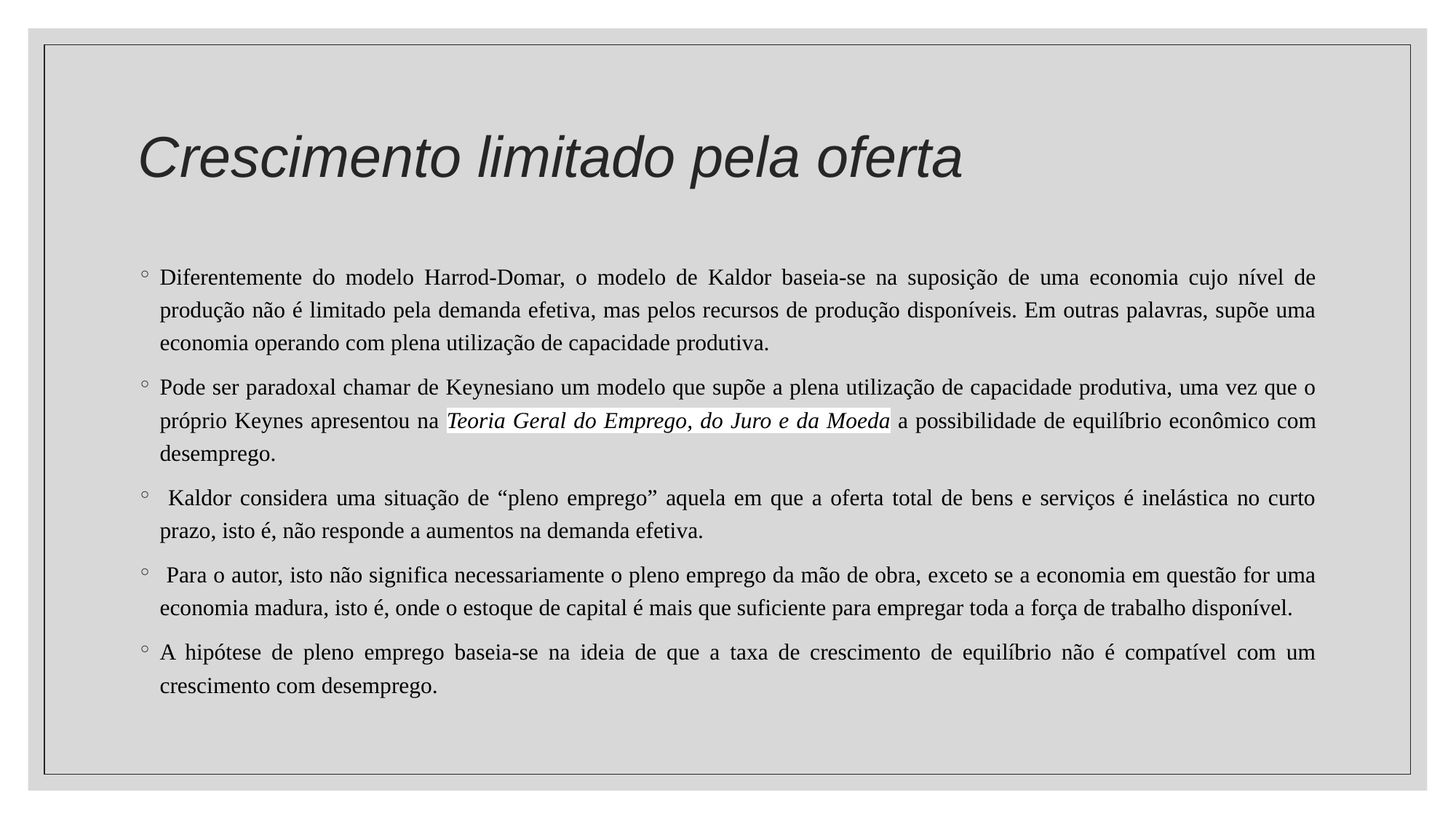

# Crescimento limitado pela oferta
Diferentemente do modelo Harrod-Domar, o modelo de Kaldor baseia-se na suposição de uma economia cujo nível de produção não é limitado pela demanda efetiva, mas pelos recursos de produção disponíveis. Em outras palavras, supõe uma economia operando com plena utilização de capacidade produtiva.
Pode ser paradoxal chamar de Keynesiano um modelo que supõe a plena utilização de capacidade produtiva, uma vez que o próprio Keynes apresentou na Teoria Geral do Emprego, do Juro e da Moeda a possibilidade de equilíbrio econômico com desemprego.
 Kaldor considera uma situação de “pleno emprego” aquela em que a oferta total de bens e serviços é inelástica no curto prazo, isto é, não responde a aumentos na demanda efetiva.
 Para o autor, isto não significa necessariamente o pleno emprego da mão de obra, exceto se a economia em questão for uma economia madura, isto é, onde o estoque de capital é mais que suficiente para empregar toda a força de trabalho disponível.
A hipótese de pleno emprego baseia-se na ideia de que a taxa de crescimento de equilíbrio não é compatível com um crescimento com desemprego.